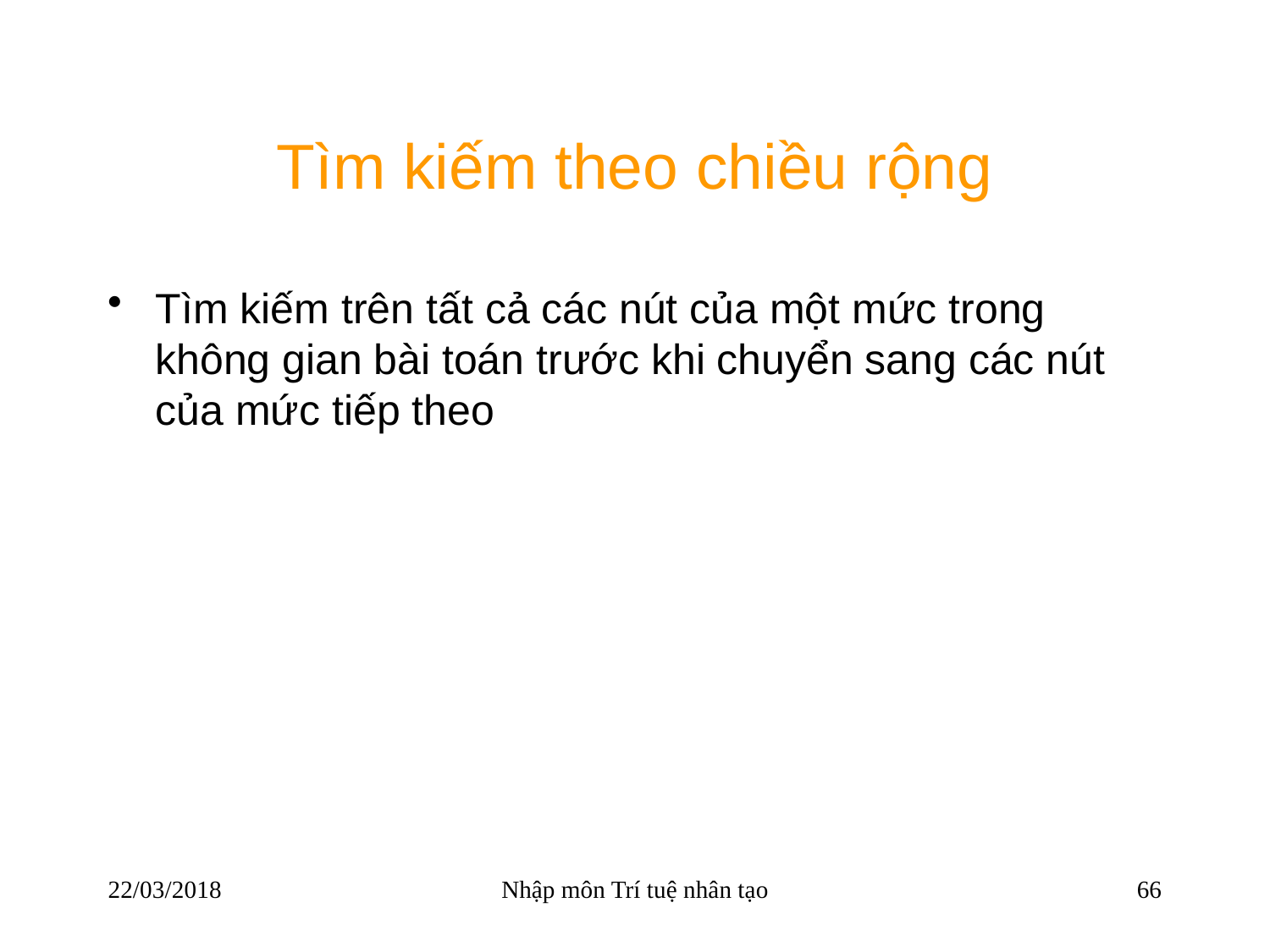

# Tìm kiếm theo chiều rộng
Tìm kiếm trên tất cả các nút của một mức trong không gian bài toán trước khi chuyển sang các nút của mức tiếp theo
22/03/2018
Nhập môn Trí tuệ nhân tạo
66